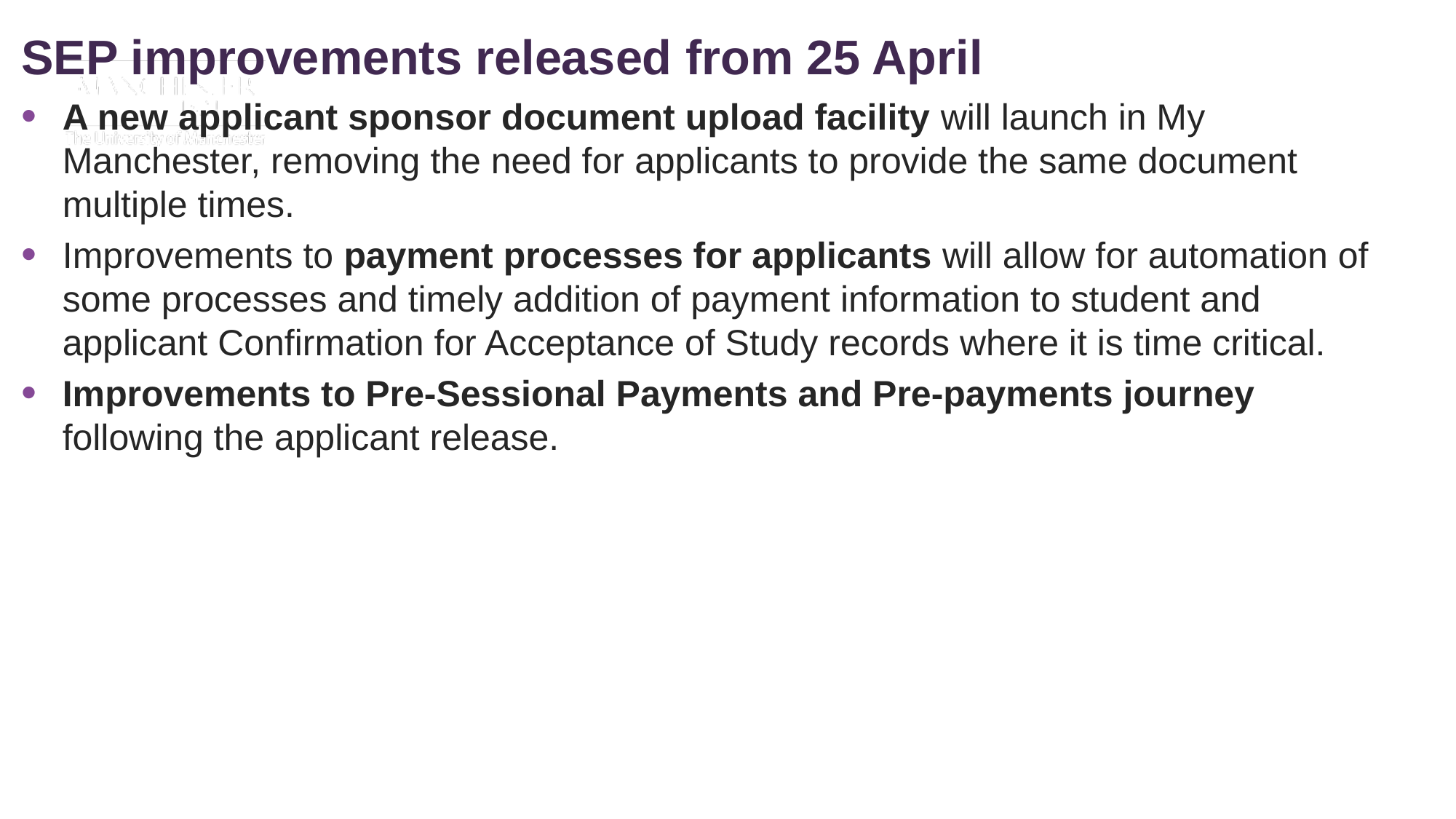

SEP improvements released from 25 April
A new applicant sponsor document upload facility will launch in My Manchester, removing the need for applicants to provide the same document multiple times.
Improvements to payment processes for applicants will allow for automation of some processes and timely addition of payment information to student and applicant Confirmation for Acceptance of Study records where it is time critical. ​
Improvements to Pre-Sessional Payments and Pre-payments journey following the applicant release.